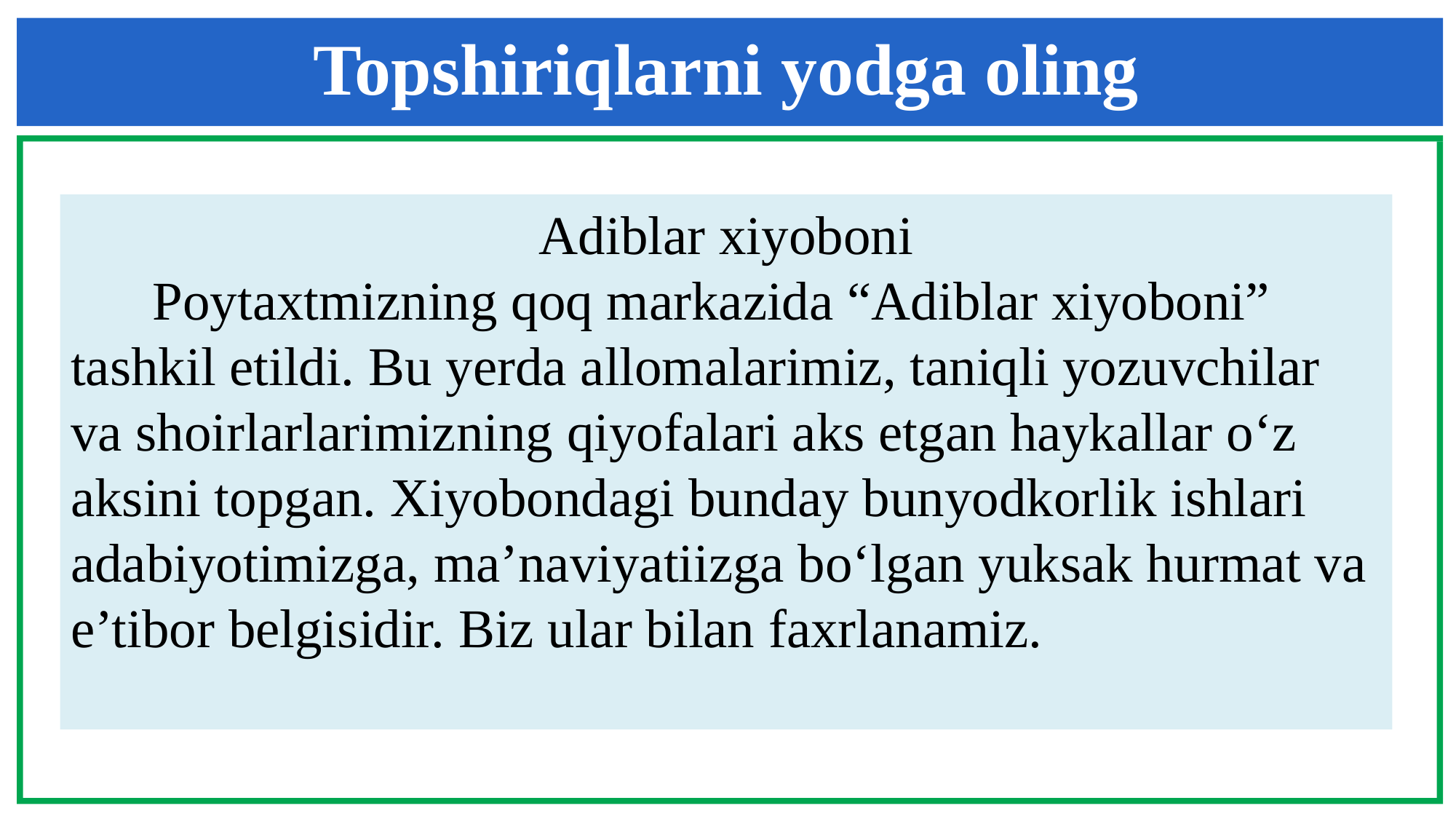

# Topshiriqlarni yodga oling
Adiblar xiyoboni
      Poytaxtmizning qoq markazida “Adiblar xiyoboni” tashkil etildi. Bu yerda allomalarimiz, taniqli yozuvchilar va shoirlarlarimizning qiyofalari aks etgan haykallar o‘z aksini topgan. Xiyobondagi bunday bunyodkorlik ishlari adabiyotimizga, ma’naviyatiizga bo‘lgan yuksak hurmat va e’tibor belgisidir. Biz ular bilan faxrlanamiz.